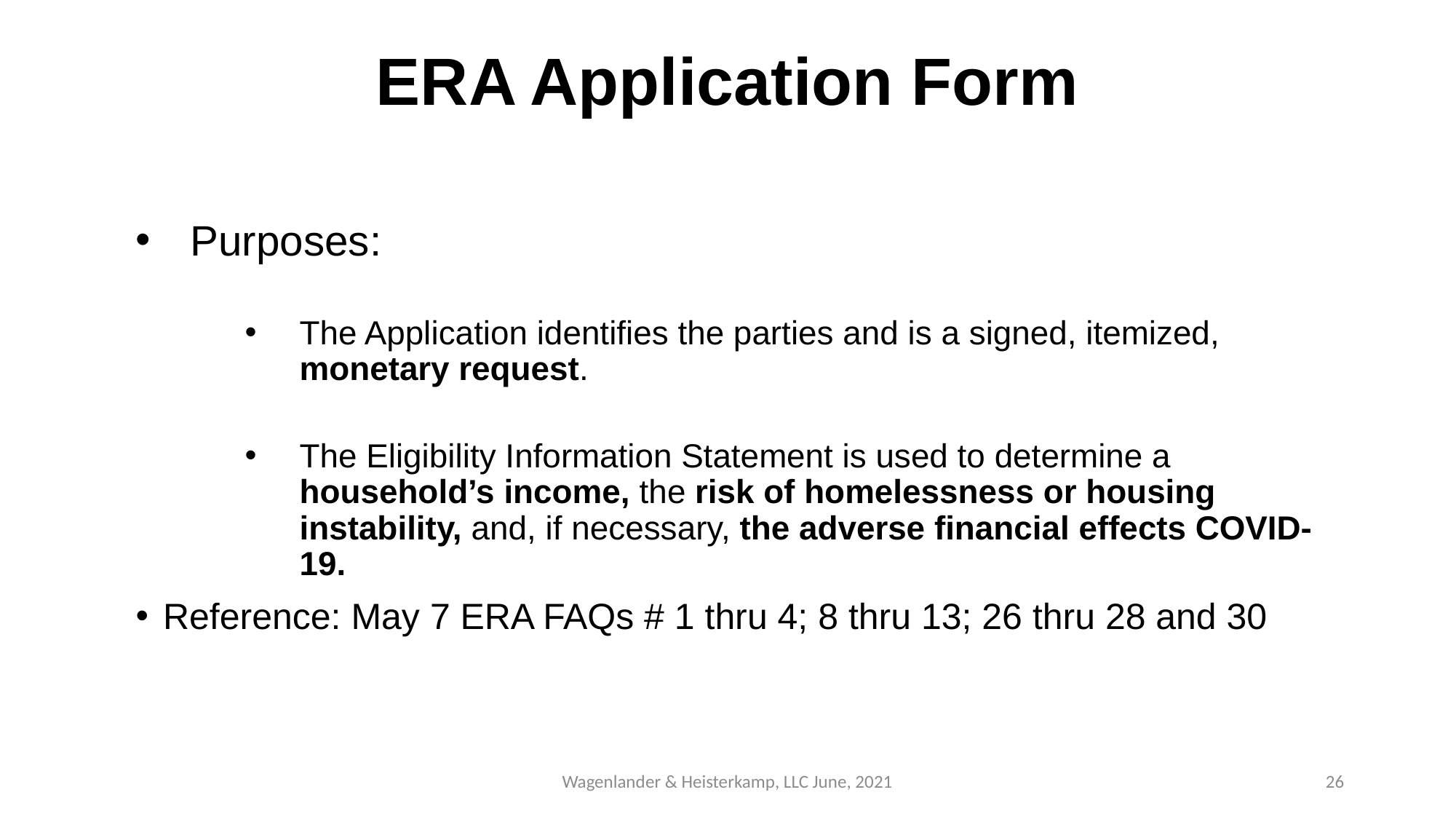

# ERA Application Form

Purposes:

The Application identifies the parties and is a signed, itemized, monetary request.

The Eligibility Information Statement is used to determine a household’s income, the risk of homelessness or housing instability, and, if necessary, the adverse financial effects COVID-19.
Reference: May 7 ERA FAQs # 1 thru 4; 8 thru 13; 26 thru 28 and 30

Wagenlander & Heisterkamp, LLC June, 2021
26